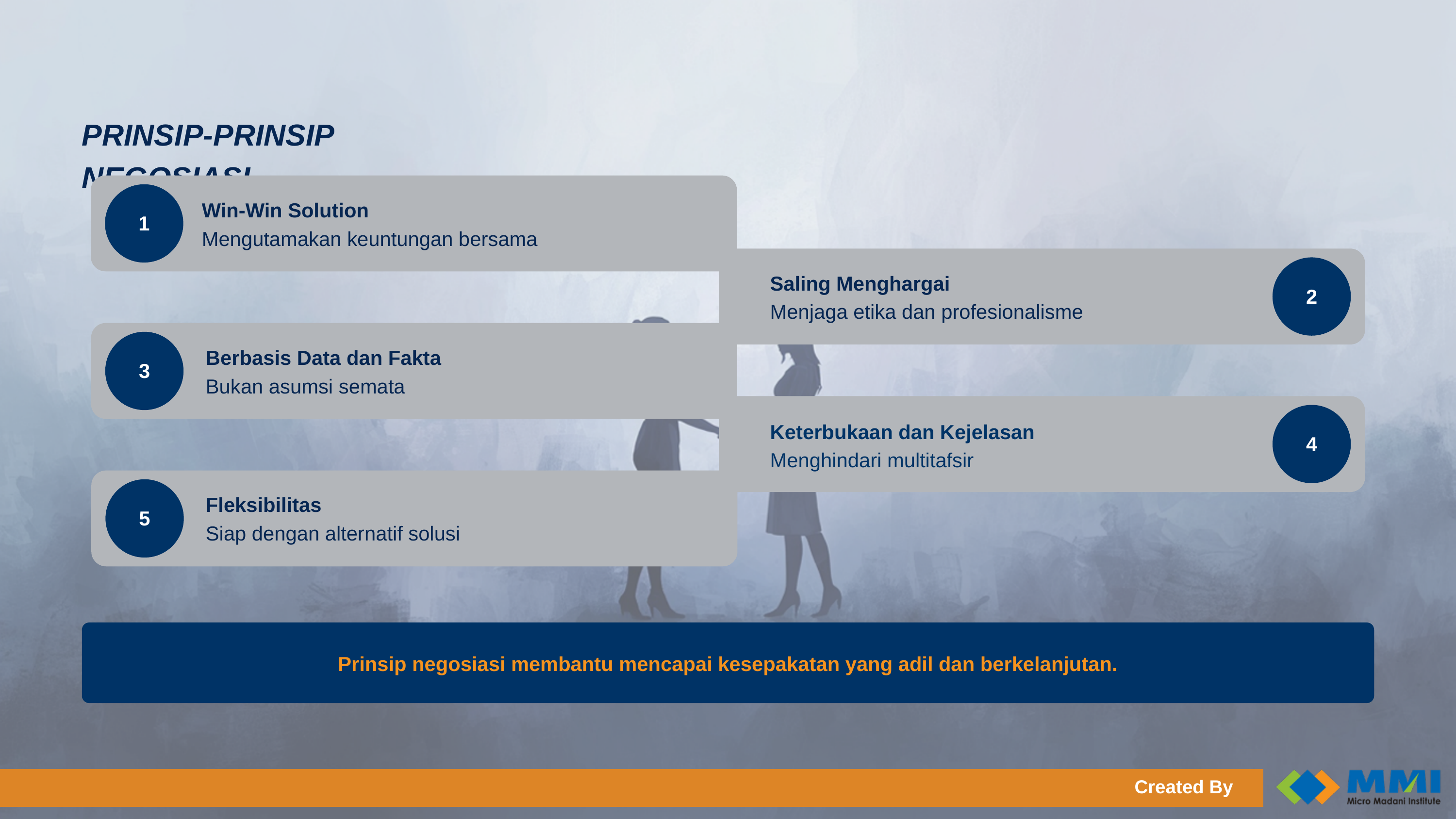

PRINSIP-PRINSIP NEGOSIASI

1
Win-Win Solution
Mengutamakan keuntungan bersama

2
Saling Menghargai
Menjaga etika dan profesionalisme

3
Berbasis Data dan Fakta
Bukan asumsi semata

4
Keterbukaan dan Kejelasan
Menghindari multitafsir

5
Fleksibilitas
Siap dengan alternatif solusi

Prinsip negosiasi membantu mencapai kesepakatan yang adil dan berkelanjutan.

Created By